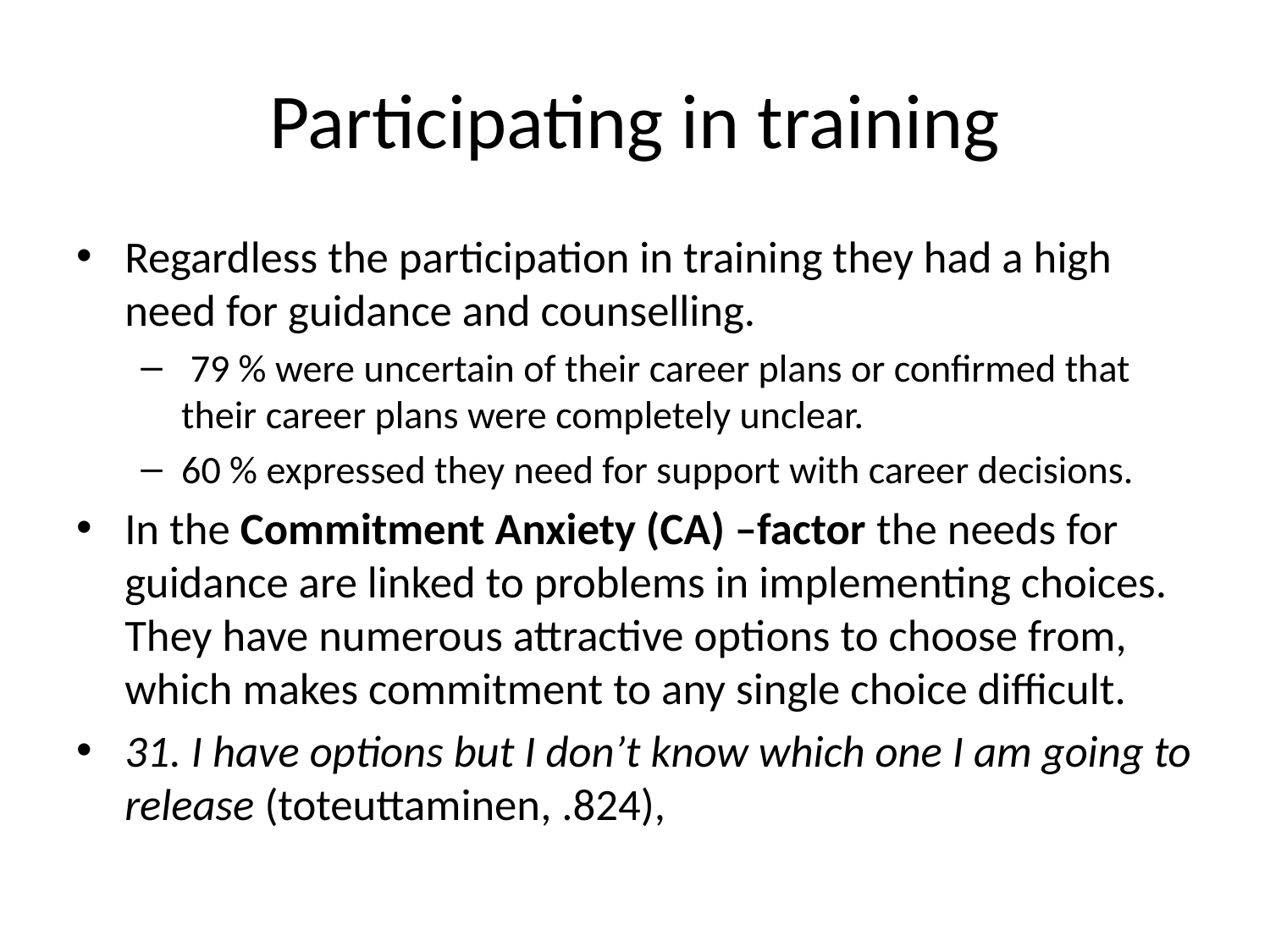

# Participating in training
Regardless the participation in training they had a high need for guidance and counselling.
 79 % were uncertain of their career plans or confirmed that their career plans were completely unclear.
60 % expressed they need for support with career decisions.
In the Commitment Anxiety (CA) –factor the needs for guidance are linked to problems in implementing choices. They have numerous attractive options to choose from, which makes commitment to any single choice difficult.
31. I have options but I don’t know which one I am going to release (toteuttaminen, .824),